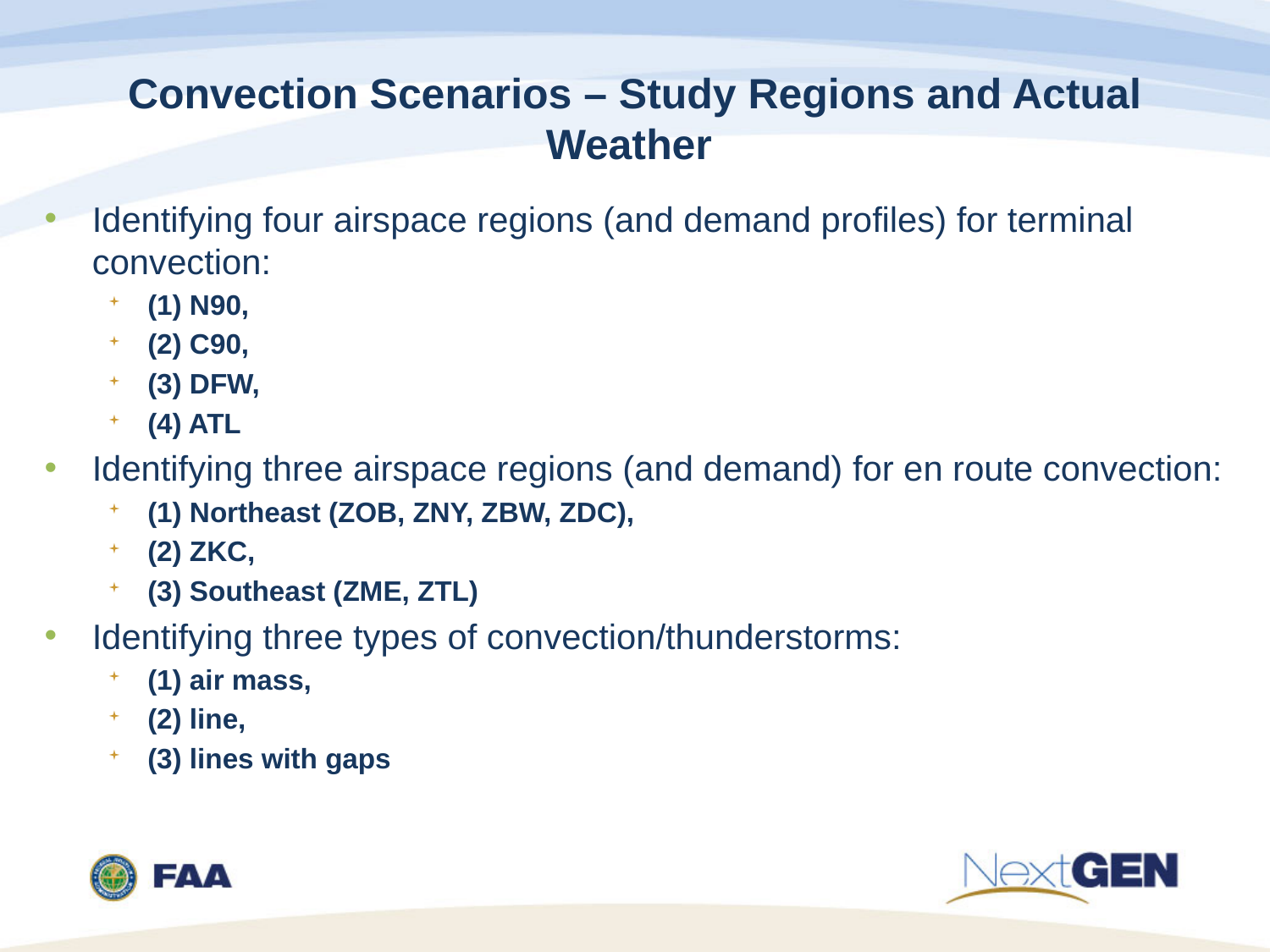

# Convection Scenarios – Study Regions and Actual Weather
Identifying four airspace regions (and demand profiles) for terminal convection:
(1) N90,
(2) C90,
(3) DFW,
(4) ATL
Identifying three airspace regions (and demand) for en route convection:
(1) Northeast (ZOB, ZNY, ZBW, ZDC),
(2) ZKC,
(3) Southeast (ZME, ZTL)
Identifying three types of convection/thunderstorms:
(1) air mass,
(2) line,
(3) lines with gaps